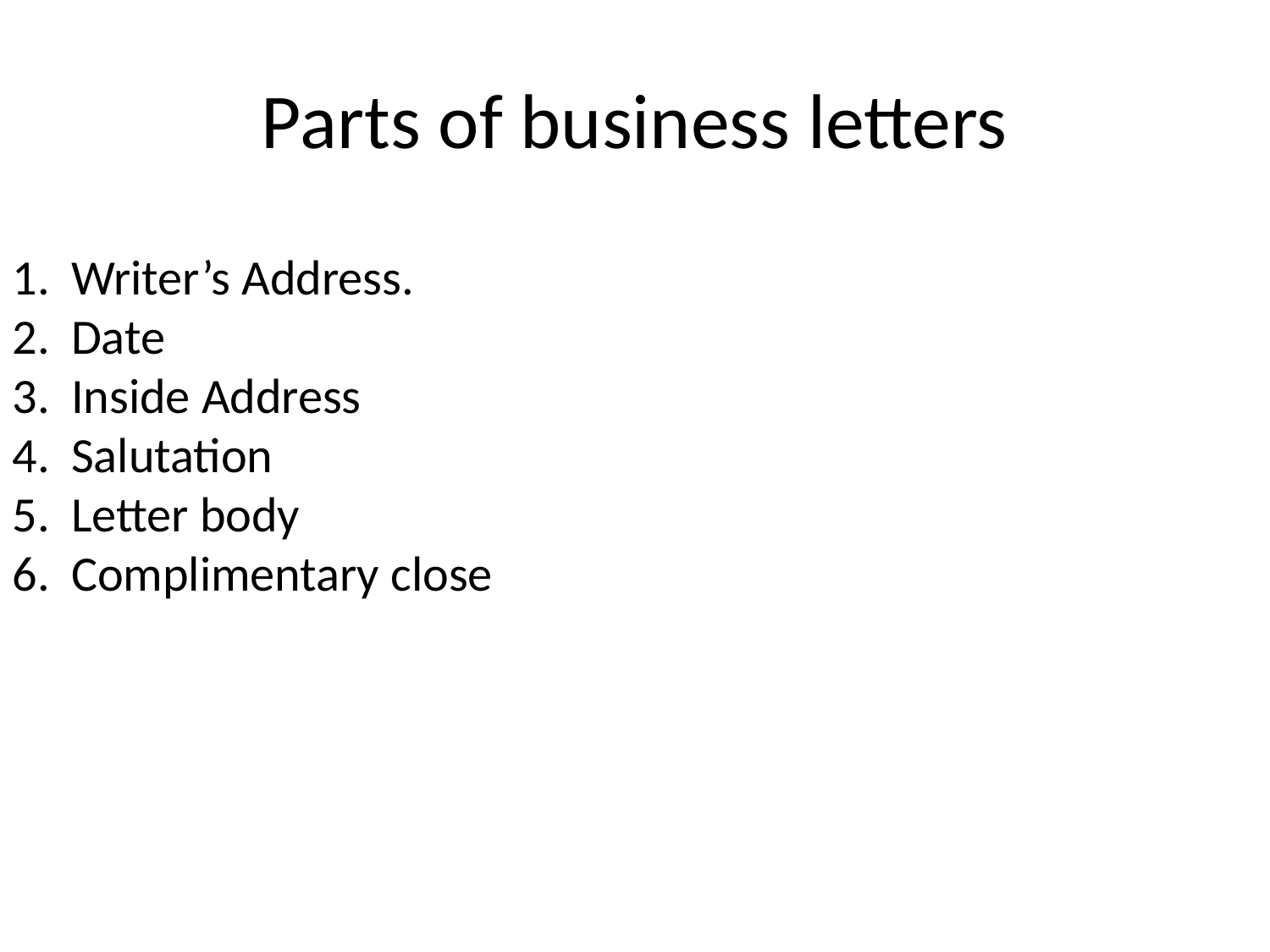

# Parts of business letters

 Writer’s Address.
 Date
 Inside Address
 Salutation
 Letter body
 Complimentary close